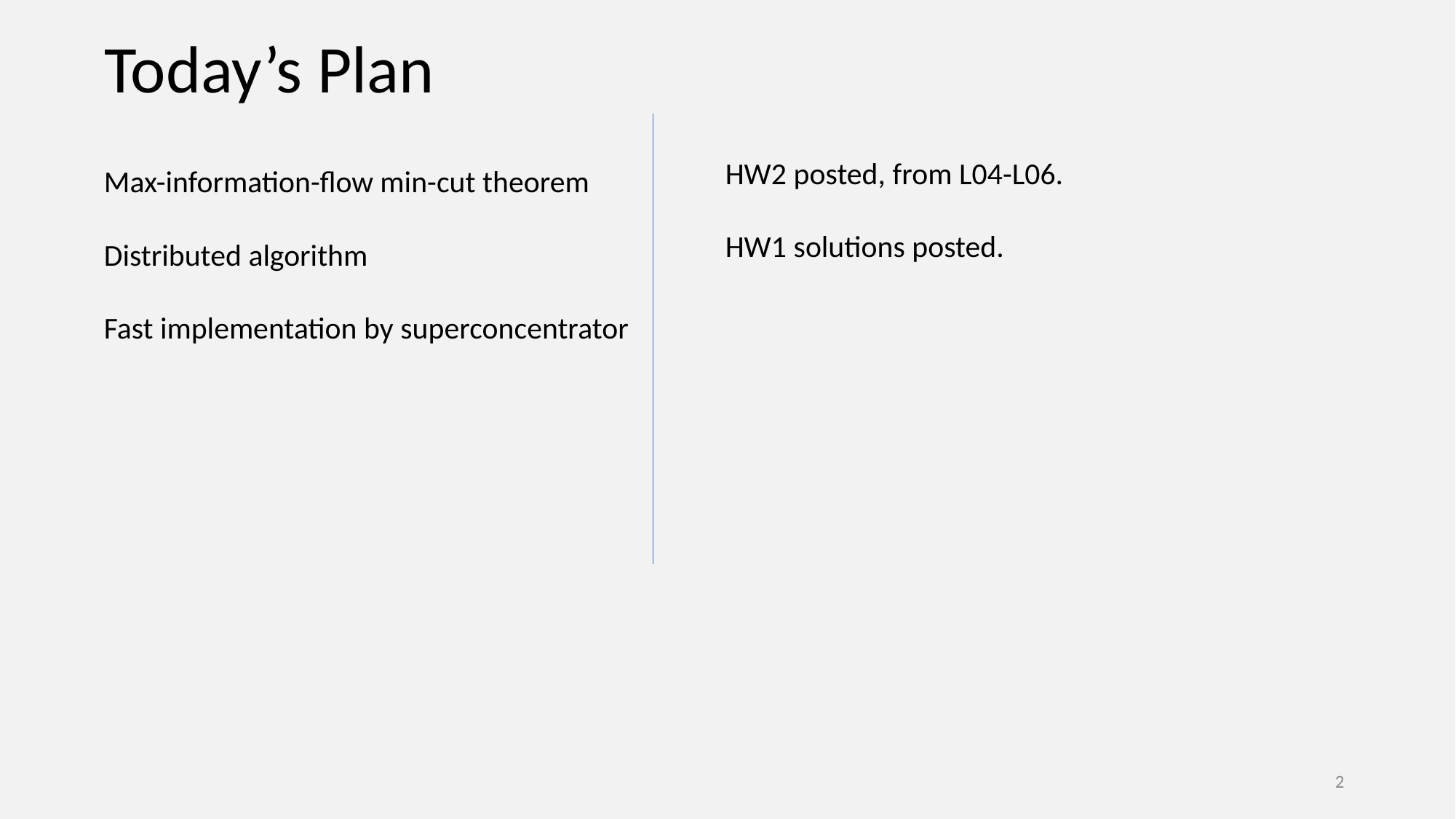

# Today’s Plan
HW2 posted, from L04-L06.

HW1 solutions posted.
Max-information-flow min-cut theorem

Distributed algorithm

Fast implementation by superconcentrator

2